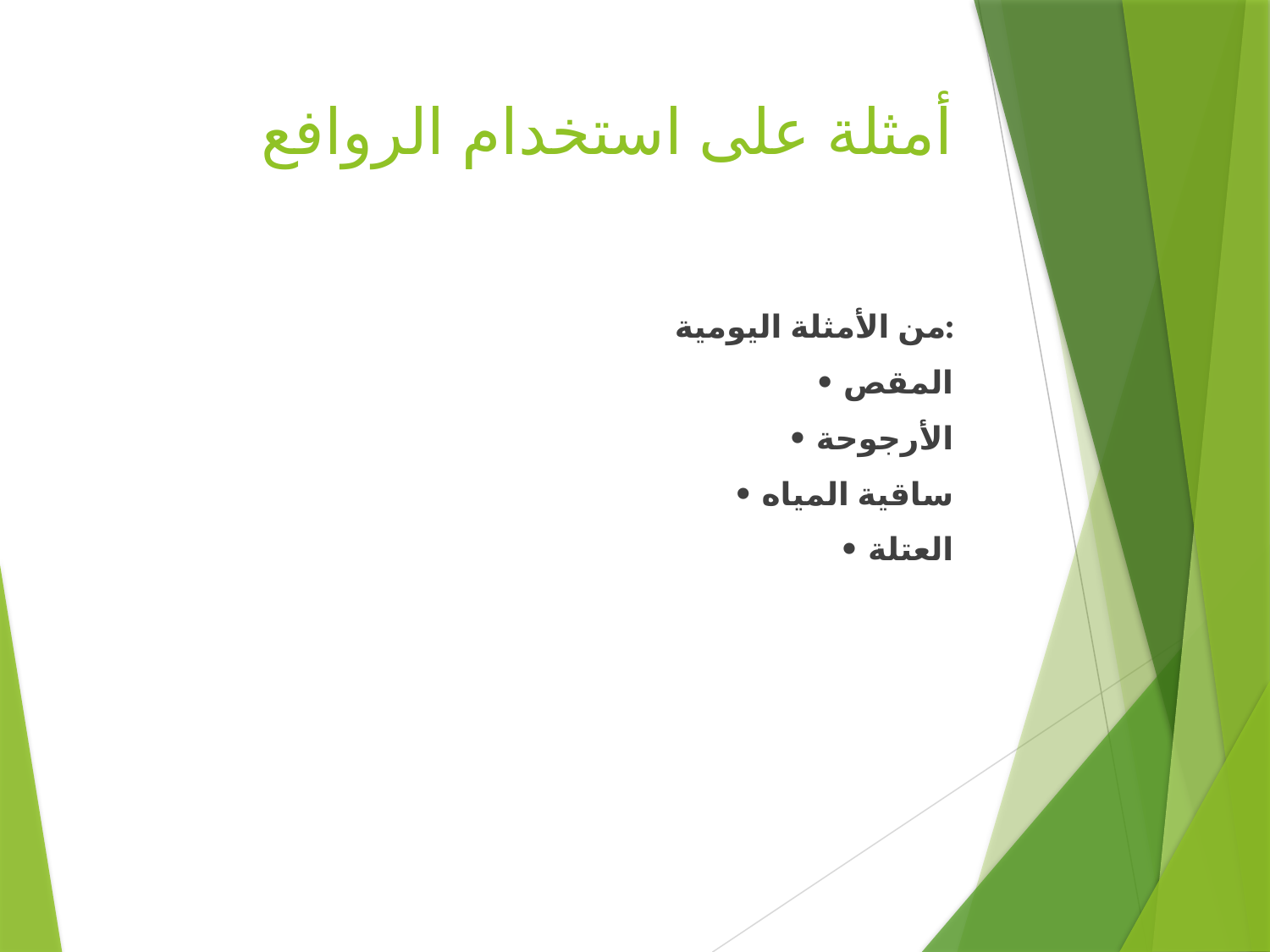

# أمثلة على استخدام الروافع
من الأمثلة اليومية:
• المقص
• الأرجوحة
• ساقية المياه
• العتلة